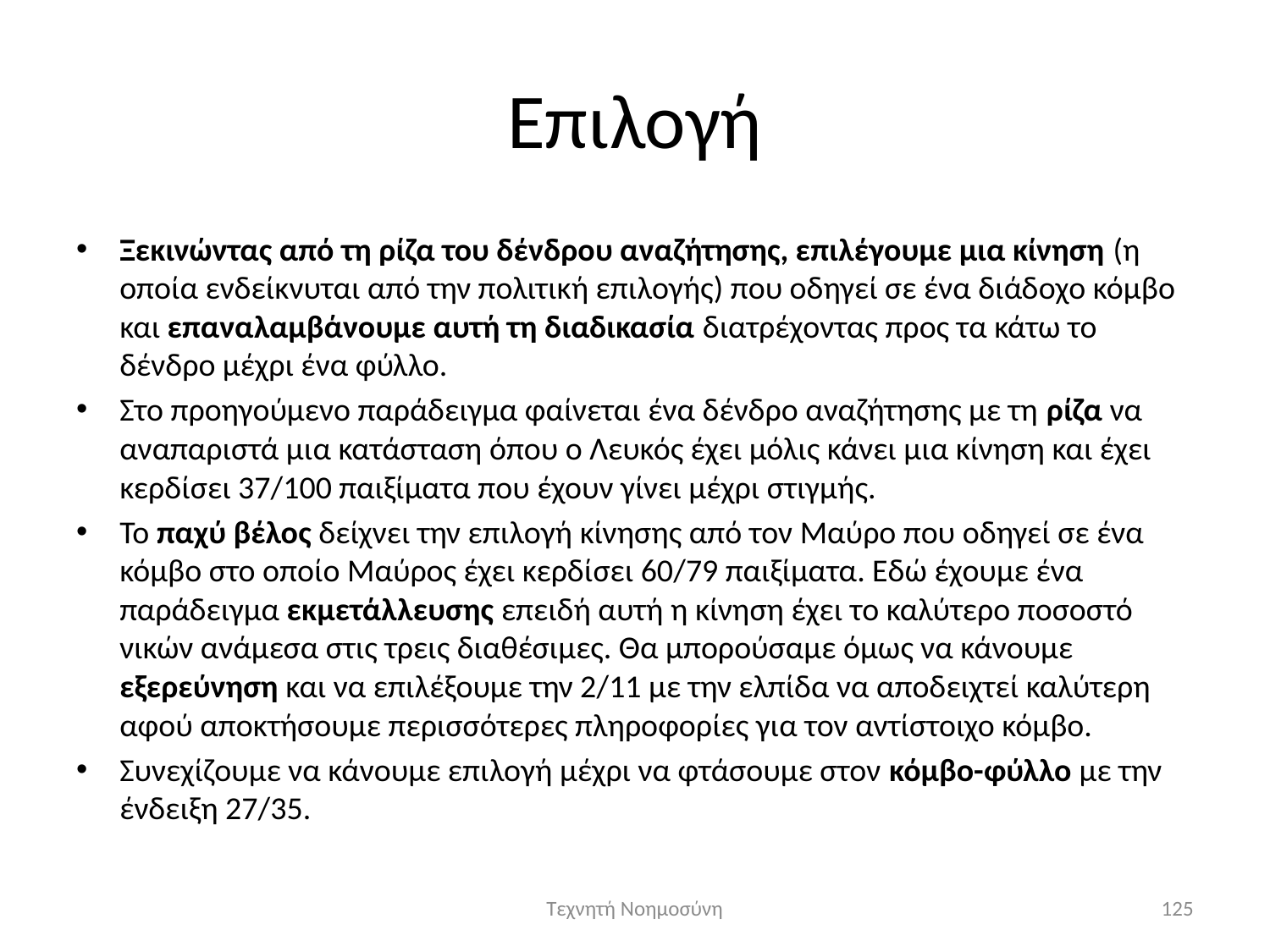

# Επιλογή
Ξεκινώντας από τη ρίζα του δένδρου αναζήτησης, επιλέγουμε μια κίνηση (η οποία ενδείκνυται από την πολιτική επιλογής) που οδηγεί σε ένα διάδοχο κόμβο και επαναλαμβάνουμε αυτή τη διαδικασία διατρέχοντας προς τα κάτω το δένδρο μέχρι ένα φύλλο.
Στο προηγούμενο παράδειγμα φαίνεται ένα δένδρο αναζήτησης με τη ρίζα να αναπαριστά μια κατάσταση όπου ο Λευκός έχει μόλις κάνει μια κίνηση και έχει κερδίσει 37/100 παιξίματα που έχουν γίνει μέχρι στιγμής.
Το παχύ βέλος δείχνει την επιλογή κίνησης από τον Μαύρο που οδηγεί σε ένα κόμβο στο οποίο Μαύρος έχει κερδίσει 60/79 παιξίματα. Εδώ έχουμε ένα παράδειγμα εκμετάλλευσης επειδή αυτή η κίνηση έχει το καλύτερο ποσοστό νικών ανάμεσα στις τρεις διαθέσιμες. Θα μπορούσαμε όμως να κάνουμε εξερεύνηση και να επιλέξουμε την 2/11 με την ελπίδα να αποδειχτεί καλύτερη αφού αποκτήσουμε περισσότερες πληροφορίες για τον αντίστοιχο κόμβο.
Συνεχίζουμε να κάνουμε επιλογή μέχρι να φτάσουμε στον κόμβο-φύλλο με την ένδειξη 27/35.

Τεχνητή Νοημοσύνη
125